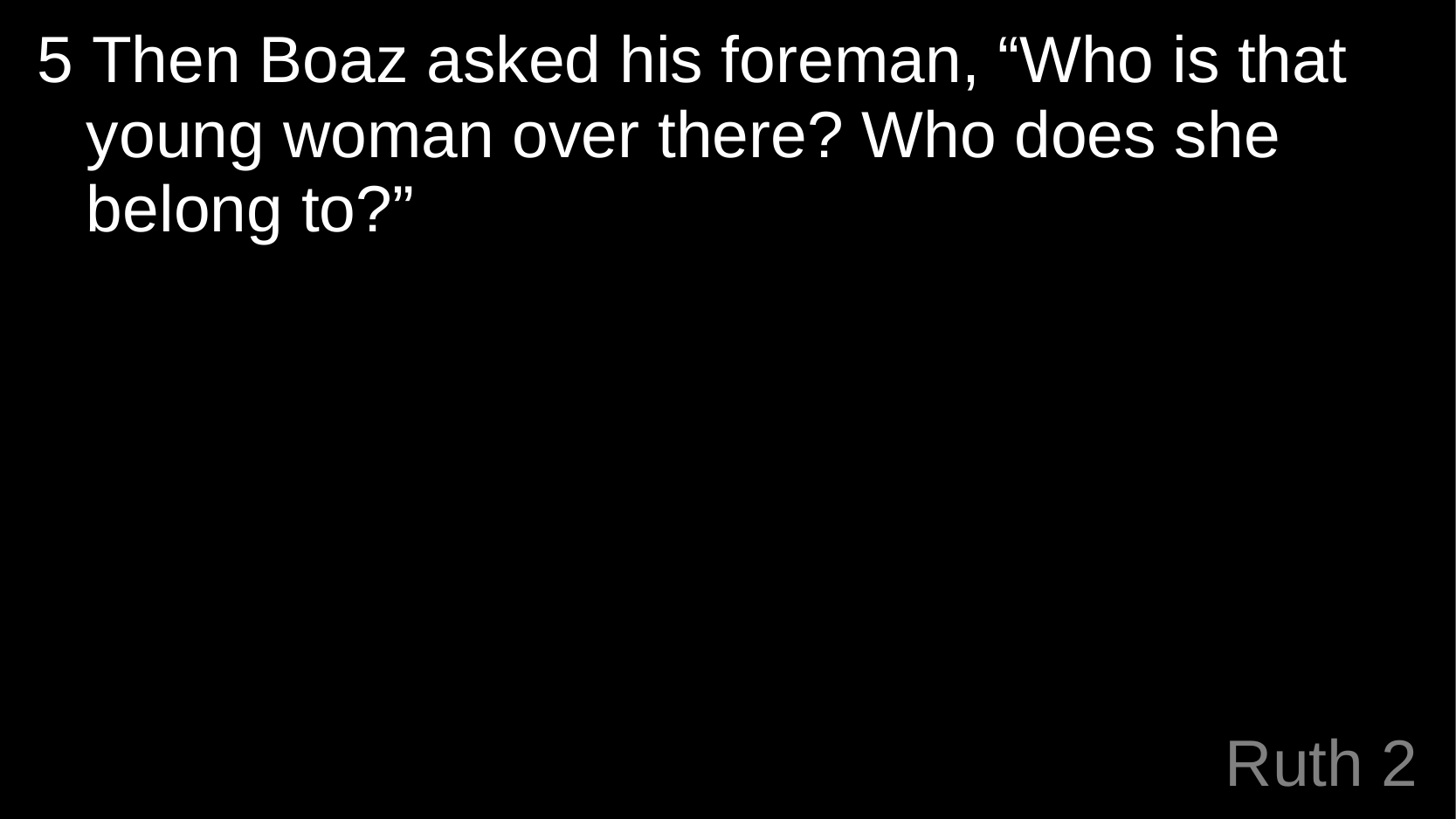

5 Then Boaz asked his foreman, “Who is that young woman over there? Who does she belong to?”

# Ruth 2